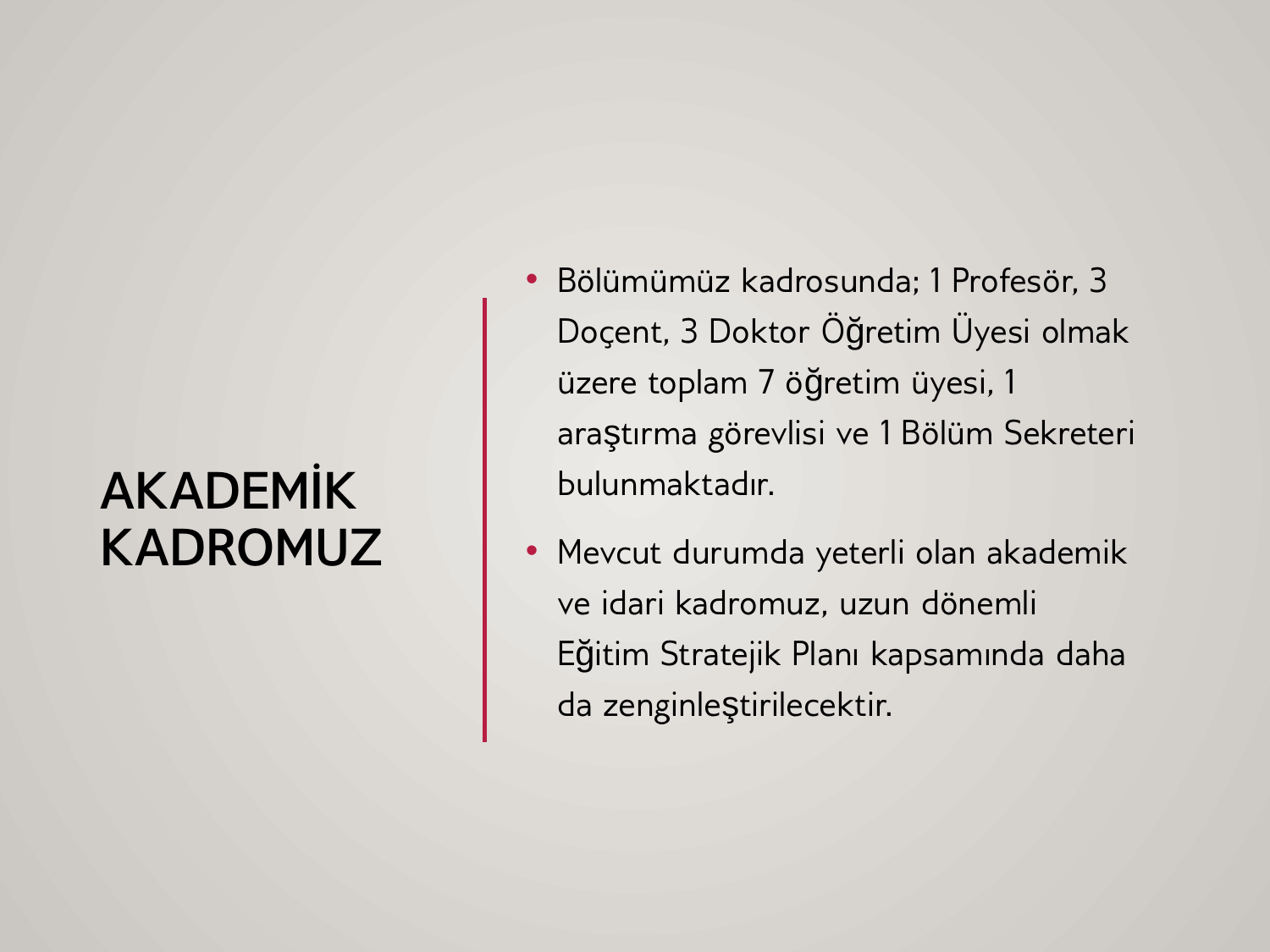

# Akademik Kadromuz
Bölümümüz kadrosunda; 1 Profesör, 3 Doçent, 3 Doktor Öğretim Üyesi olmak üzere toplam 7 öğretim üyesi, 1 araştırma görevlisi ve 1 Bölüm Sekreteri bulunmaktadır.
Mevcut durumda yeterli olan akademik ve idari kadromuz, uzun dönemli Eğitim Stratejik Planı kapsamında daha da zenginleştirilecektir.